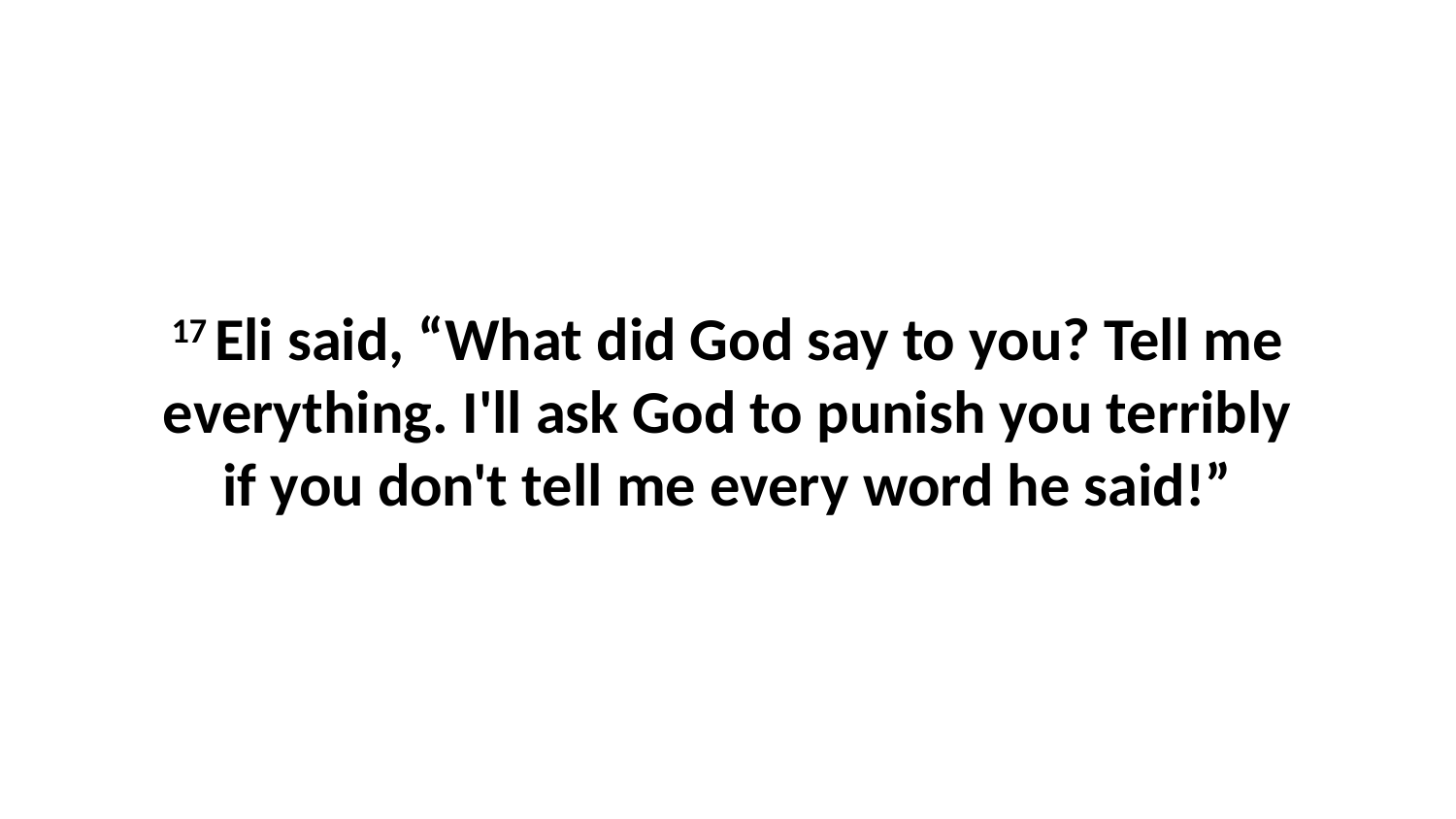

17 Eli said, “What did God say to you? Tell me everything. I'll ask God to punish you terribly if you don't tell me every word he said!”